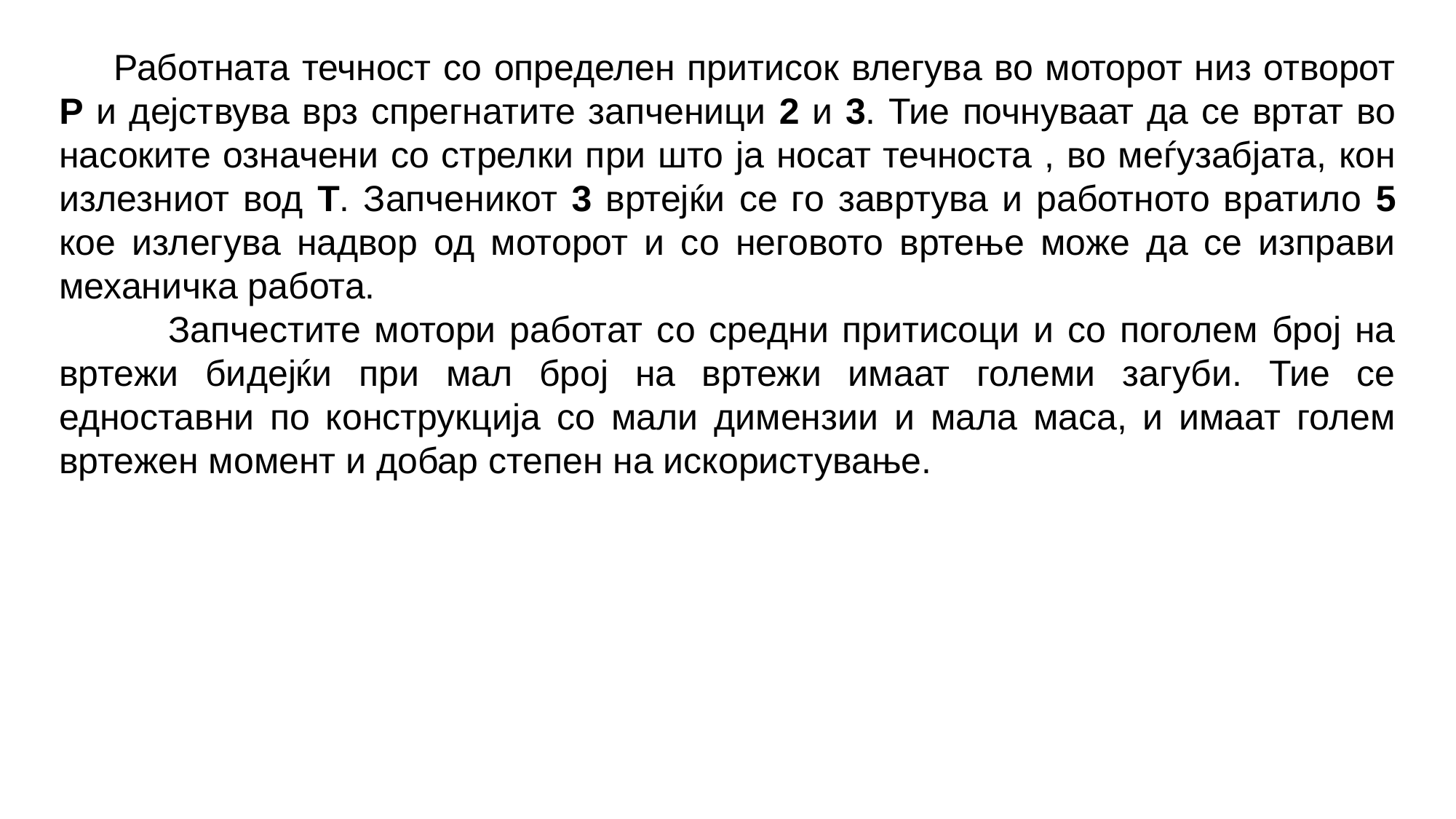

Работната течност со определен притисок влегува во моторот низ отворот Р и дејствува врз спрегнатите запченици 2 и 3. Тие почнуваат да се вртат во насоките означени со стрелки при што ја носат течноста , во меѓузабјата, кон излезниот вод Т. Запченикот 3 вртејќи се го завртува и работното вратило 5 кое излегува надвор од моторот и со неговото вртење може да се изправи механичка работа.
	Запчестите мотори работат со средни притисоци и со поголем број на вртежи бидејќи при мал број на вртежи имаат големи загуби. Тие се едноставни по конструкција со мали димензии и мала маса, и имаат голем вртежен момент и добар степен на искористување.